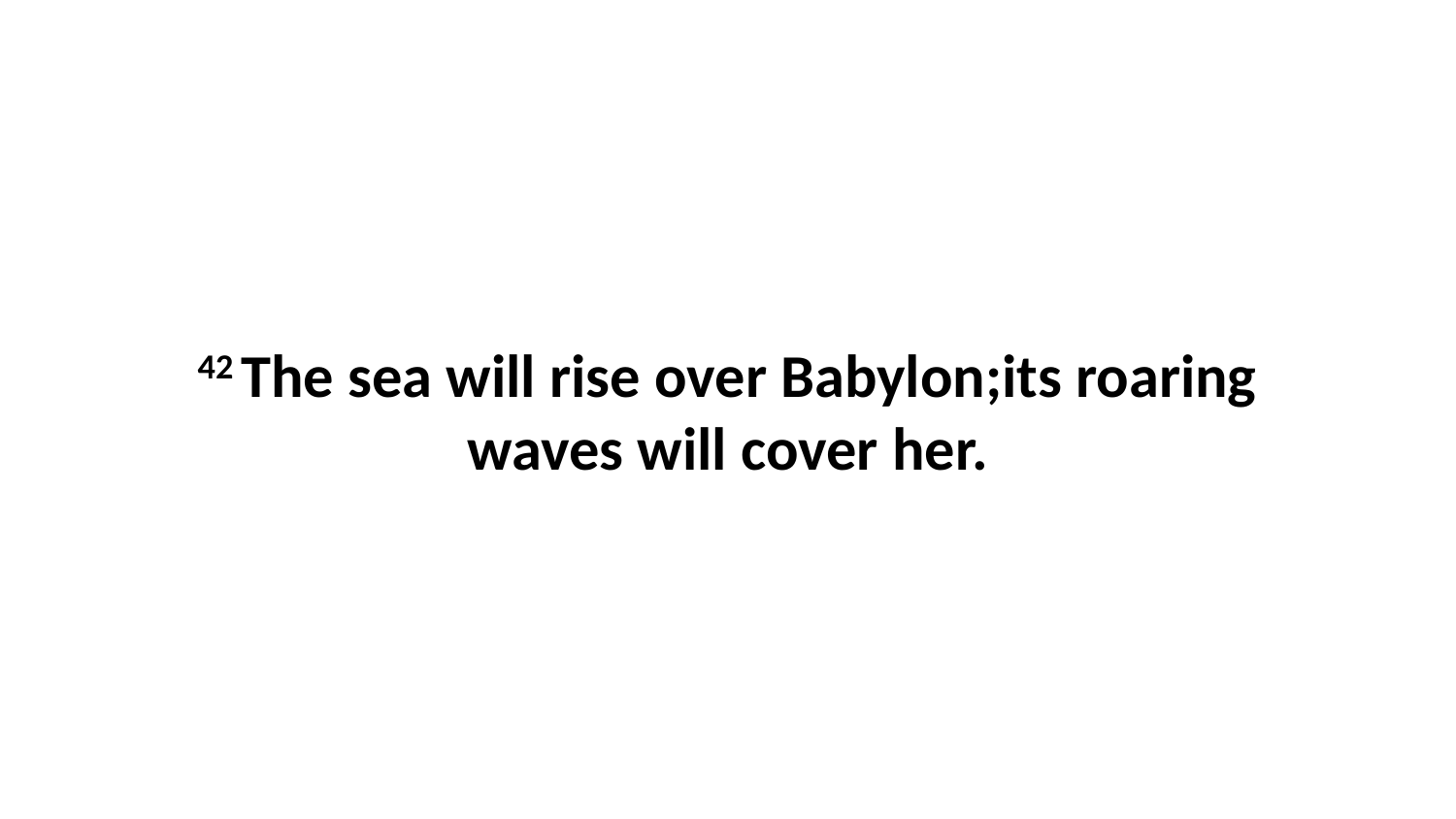

42 The sea will rise over Babylon;its roaring waves will cover her.